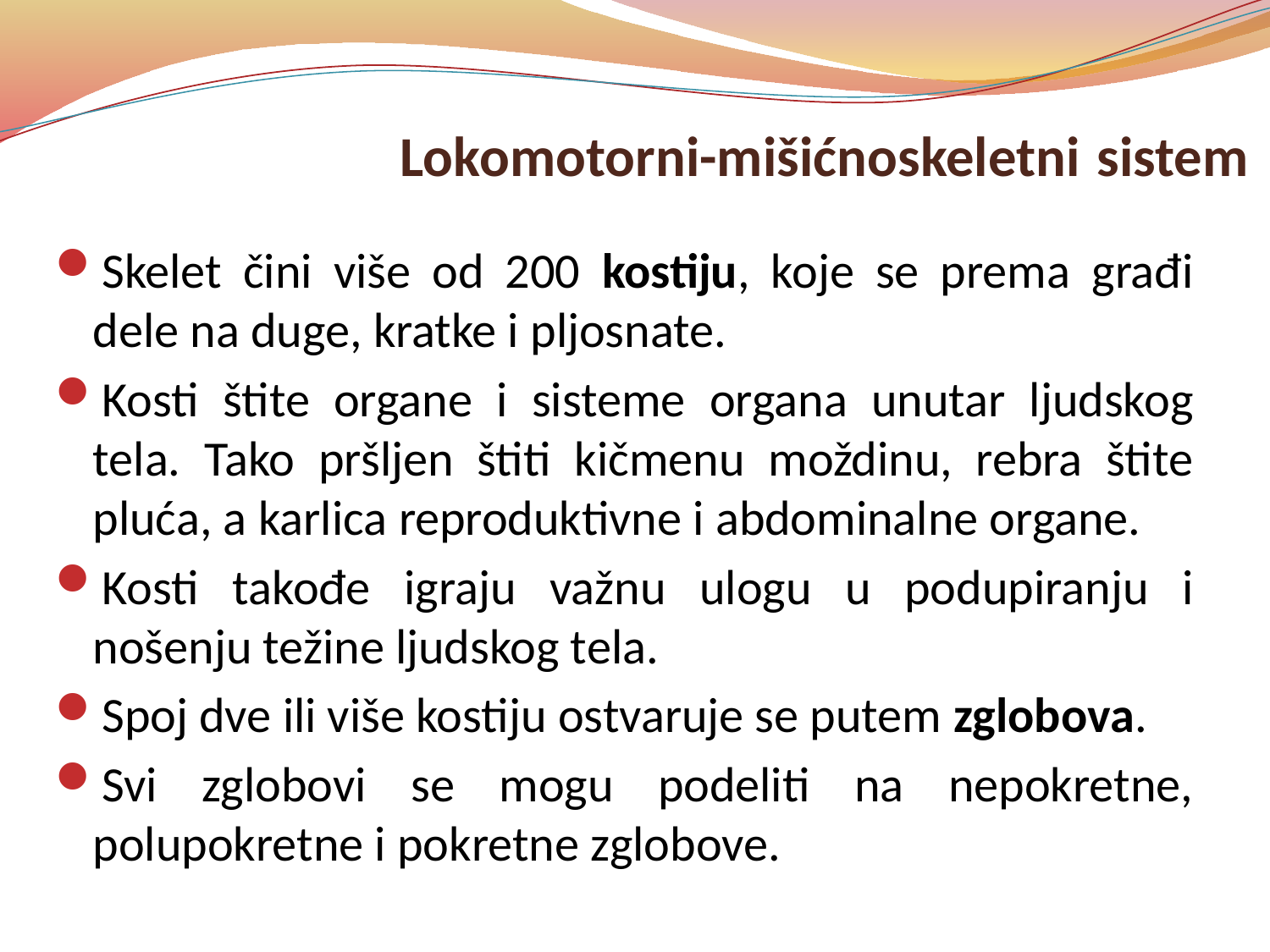

# Lokomotorni-mišićnoskeletni sistem
Skelet čini više od 200 kostiju, koje se prema građi dele na duge, kratke i pljosnate.
Kosti štite organe i sisteme organa unutar ljudskog tela. Tako pršljen štiti kičmenu moždinu, rebra štite pluća, a karlica reproduktivne i abdominalne organe.
Kosti takođe igraju važnu ulogu u podupiranju i nošenju težine ljudskog tela.
Spoj dve ili više kostiju ostvaruje se putem zglobova.
Svi zglobovi se mogu podeliti na nepokretne, polupokretne i pokretne zglobove.